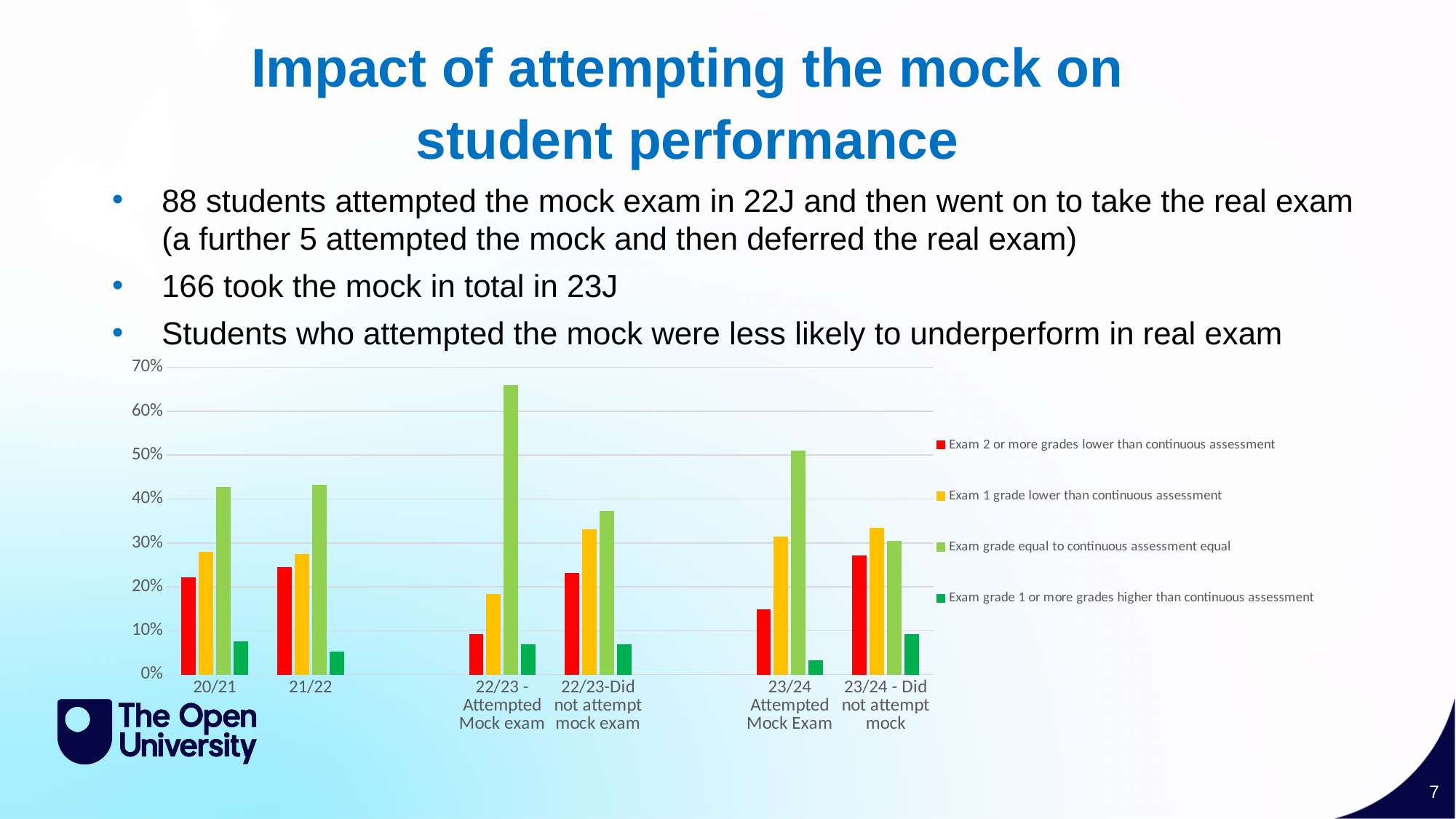

Impact of attempting the mock on student performance
88 students attempted the mock exam in 22J and then went on to take the real exam (a further 5 attempted the mock and then deferred the real exam)
166 took the mock in total in 23J
Students who attempted the mock were less likely to underperform in real exam

### Chart

| Category | Exam 2 or more grades lower than continuous assessment | Exam 1 grade lower than continuous assessment | Exam grade equal to continuous assessment equal | Exam grade 1 or more grades higher than continuous assessment |
|---|---|---|---|---|
| 20/21 | 0.21994884910485935 | 0.27877237851662406 | 0.42710997442455245 | 0.07416879795396421 |
| 21/22 | 0.24349442379182157 | 0.2732342007434944 | 0.4312267657992565 | 0.0520446096654275 |
|  | None | None | None | None |
| 22/23 - Attempted Mock exam | 0.09090909090909091 | 0.18181818181818182 | 0.6590909090909091 | 0.06818181818181818 |
| 22/23-Did not attempt mock exam | 0.23061630218687873 | 0.33001988071570576 | 0.3717693836978131 | 0.06759443339960239 |
|  | None | None | None | None |
| 23/24 Attempted Mock Exam | 0.147 | 0.313 | 0.509 | 0.031 |
| 23/24 - Did not attempt mock | 0.271 | 0.333 | 0.303 | 0.092 |